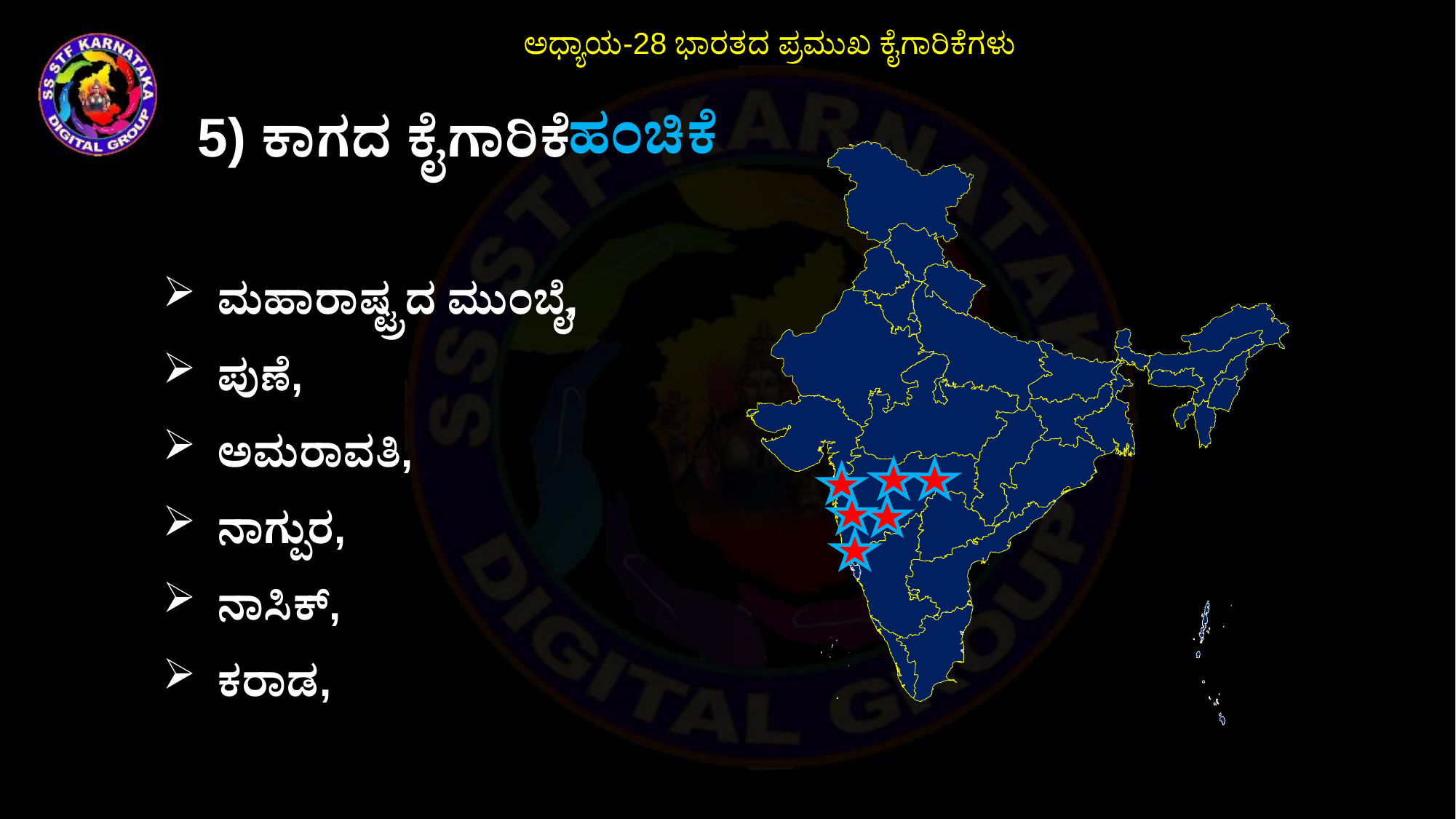

ಅಧ್ಯಾಯ-28 ಭಾರತದ ಪ್ರಮುಖ ಕೈಗಾರಿಕೆಗಳು
ಹಂಚಿಕೆ
5) ಕಾಗದ ಕೈಗಾರಿಕೆ

ಮಹಾರಾಷ್ಟ್ರದ ಮುಂಬೈ,
ಪುಣೆ,
ಅಮರಾವತಿ,
ನಾಗ್ಪುರ,
ನಾಸಿಕ್,
ಕರಾಡ,